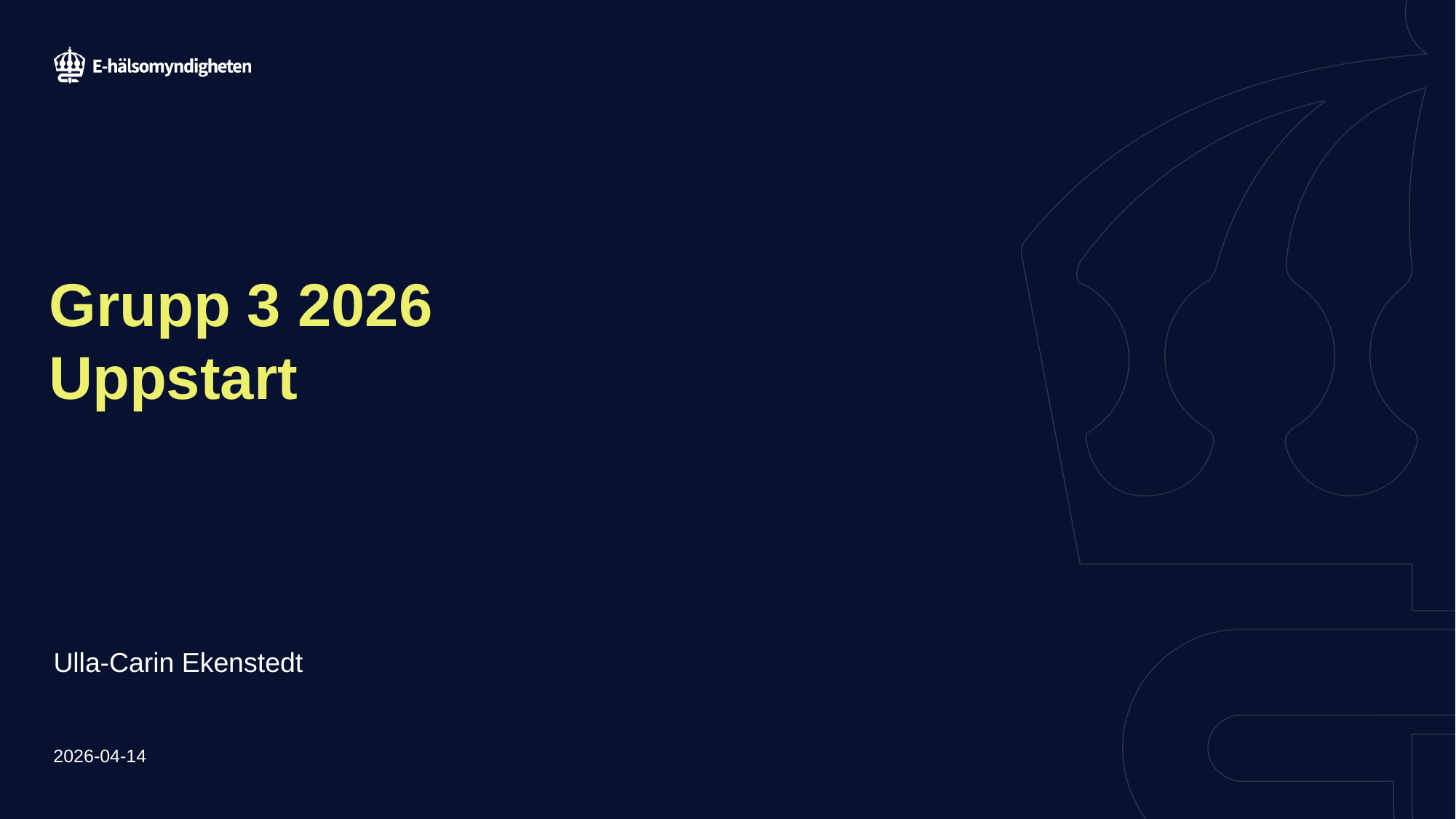

# Grupp 3 2026 Uppstart
Ulla-Carin Ekenstedt

2026-04-14